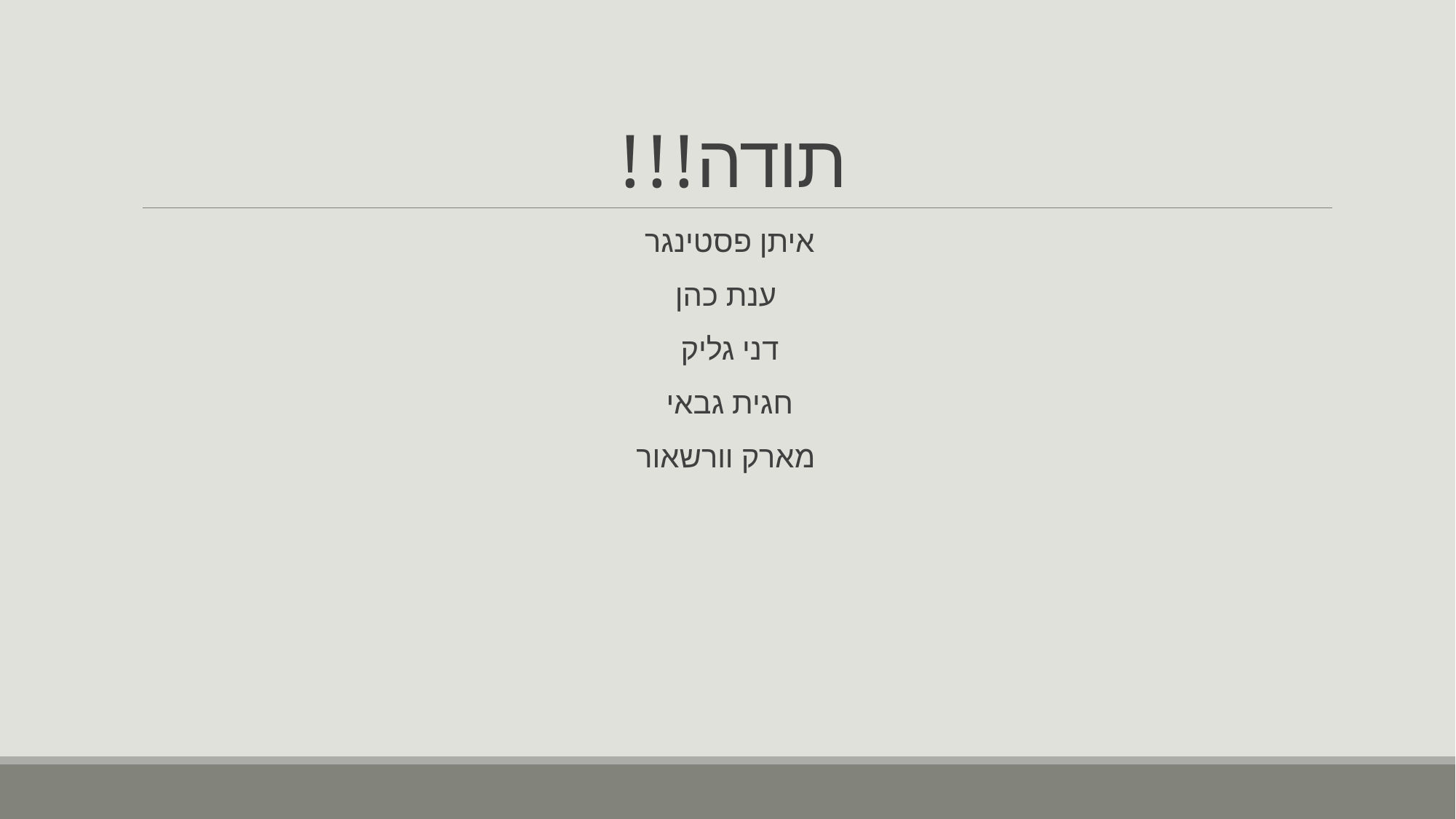

# תודה!!!
איתן פסטינגר
ענת כהן
דני גליק
חגית גבאי
מארק וורשאור